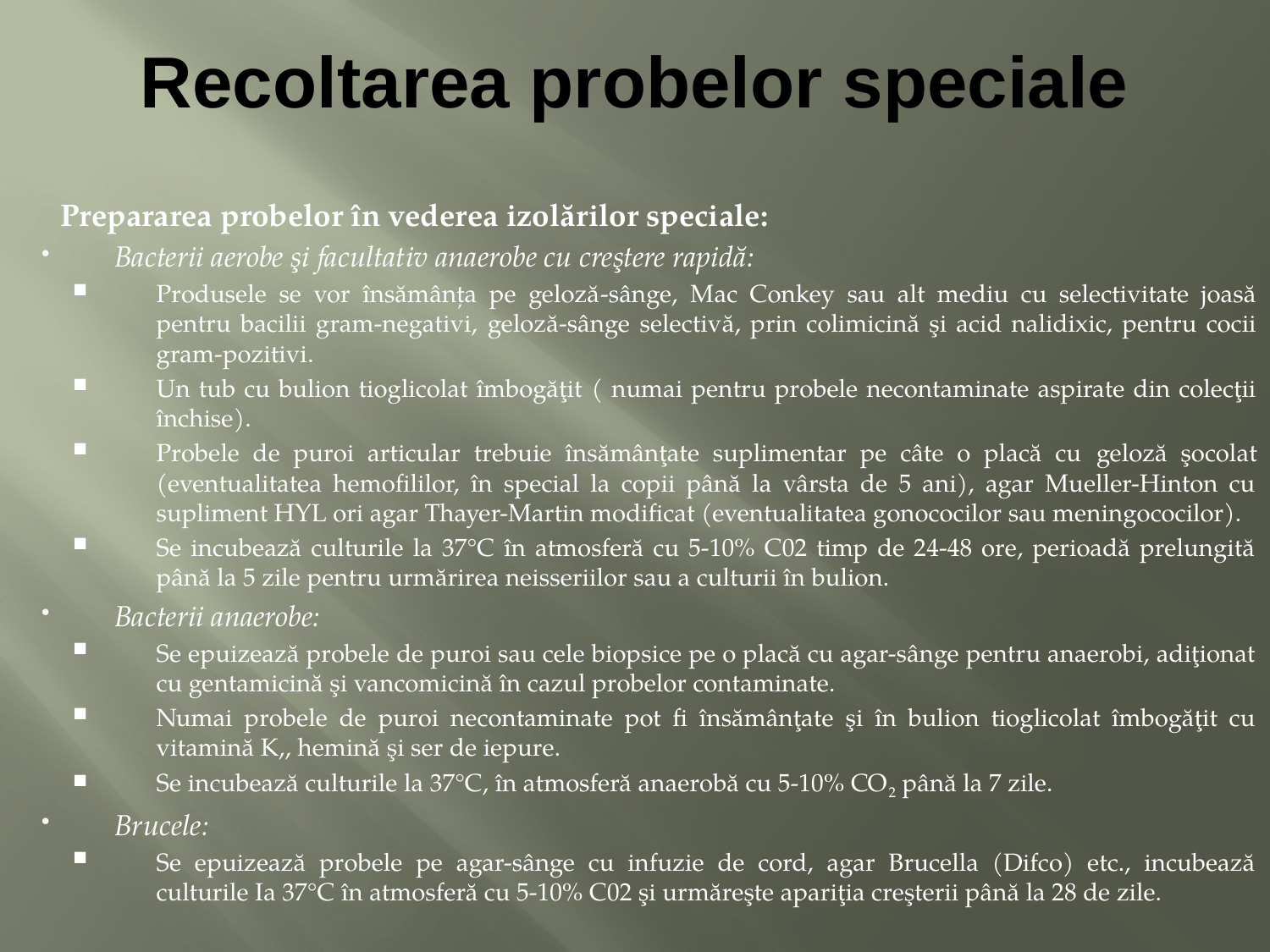

# Recoltarea probelor speciale
Prepararea probelor în vederea izolărilor speciale:
Bacterii aerobe şi facultativ anaerobe cu creştere rapidă:
Produsele se vor însămânța pe geloză-sânge, Mac Conkey sau alt mediu cu selectivitate joasă pentru bacilii gram-negativi, geloză-sânge selectivă, prin colimicină şi acid nalidixic, pentru cocii gram-pozitivi.
Un tub cu bulion tioglicolat îmbogăţit ( numai pentru probele necontaminate aspirate din colecţii închise).
Probele de puroi articular trebuie însămânţate suplimentar pe câte o placă cu geloză şocolat (eventualitatea hemofililor, în special la copii până la vârsta de 5 ani), agar Mueller-Hinton cu supliment HYL ori agar Thayer-Martin modificat (eventualitatea gonococilor sau meningococilor).
Se incubează culturile la 37°C în atmosferă cu 5-10% C02 timp de 24-48 ore, perioadă prelungită până la 5 zile pentru urmărirea neisseriilor sau a culturii în bulion.
Bacterii anaerobe:
Se epuizează probele de puroi sau cele biopsice pe o placă cu agar-sânge pentru anaerobi, adiţionat cu gentamicină şi vancomicină în cazul probelor contaminate.
Numai probele de puroi necontaminate pot fi însămânţate şi în bulion tioglicolat îmbogăţit cu vitamină K,, hemină şi ser de iepure.
Se incubează culturile la 37°C, în atmosferă anaerobă cu 5-10% CO2 până la 7 zile.
Brucele:
Se epuizează probele pe agar-sânge cu infuzie de cord, agar Brucella (Difco) etc., incubează culturile Ia 37°C în atmosferă cu 5-10% C02 şi urmăreşte apariţia creşterii până la 28 de zile.